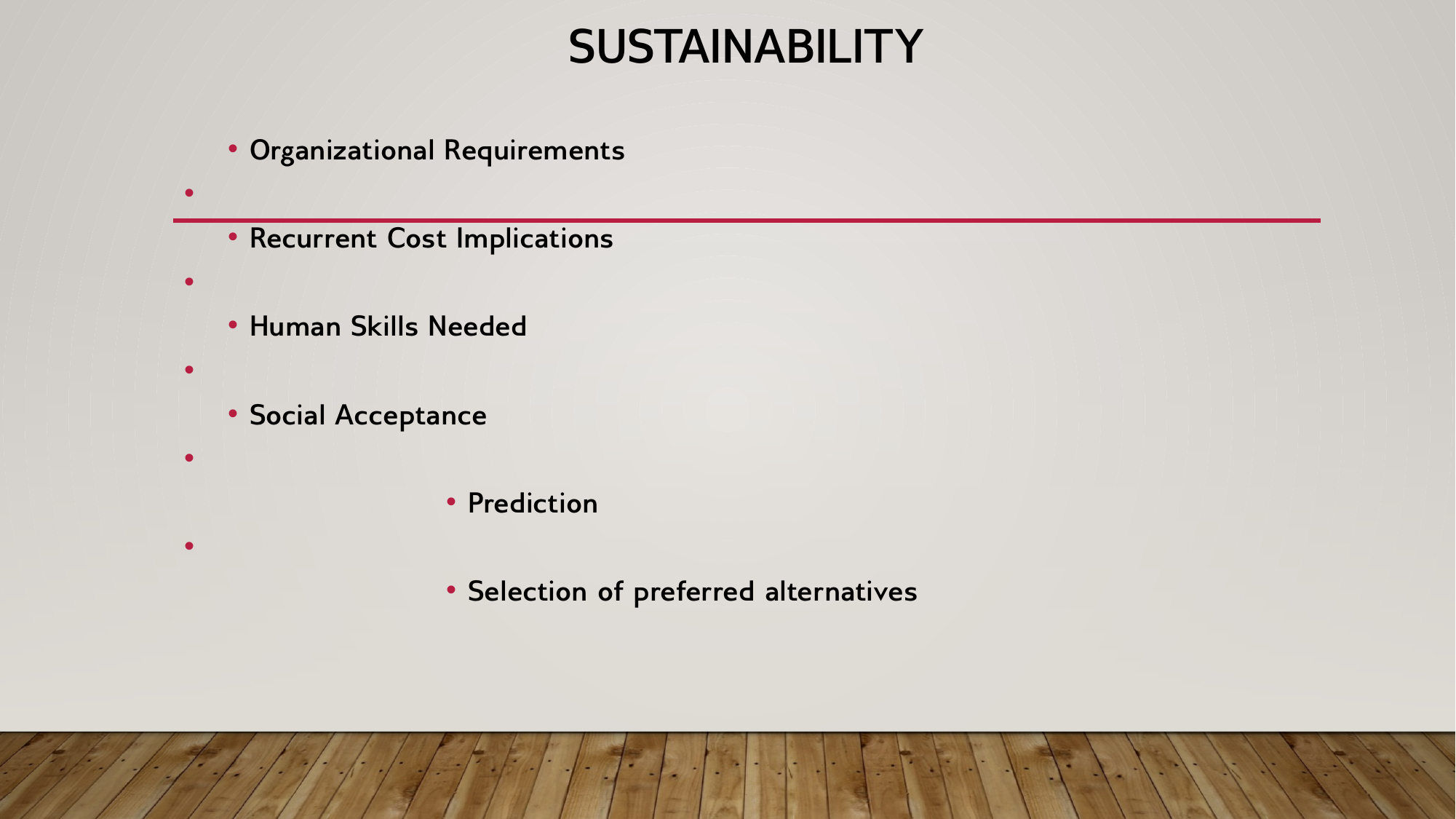

# Sustainability

Organizational Requirements

Recurrent Cost Implications

Human Skills Needed

Social Acceptance

Prediction

Selection of preferred alternatives